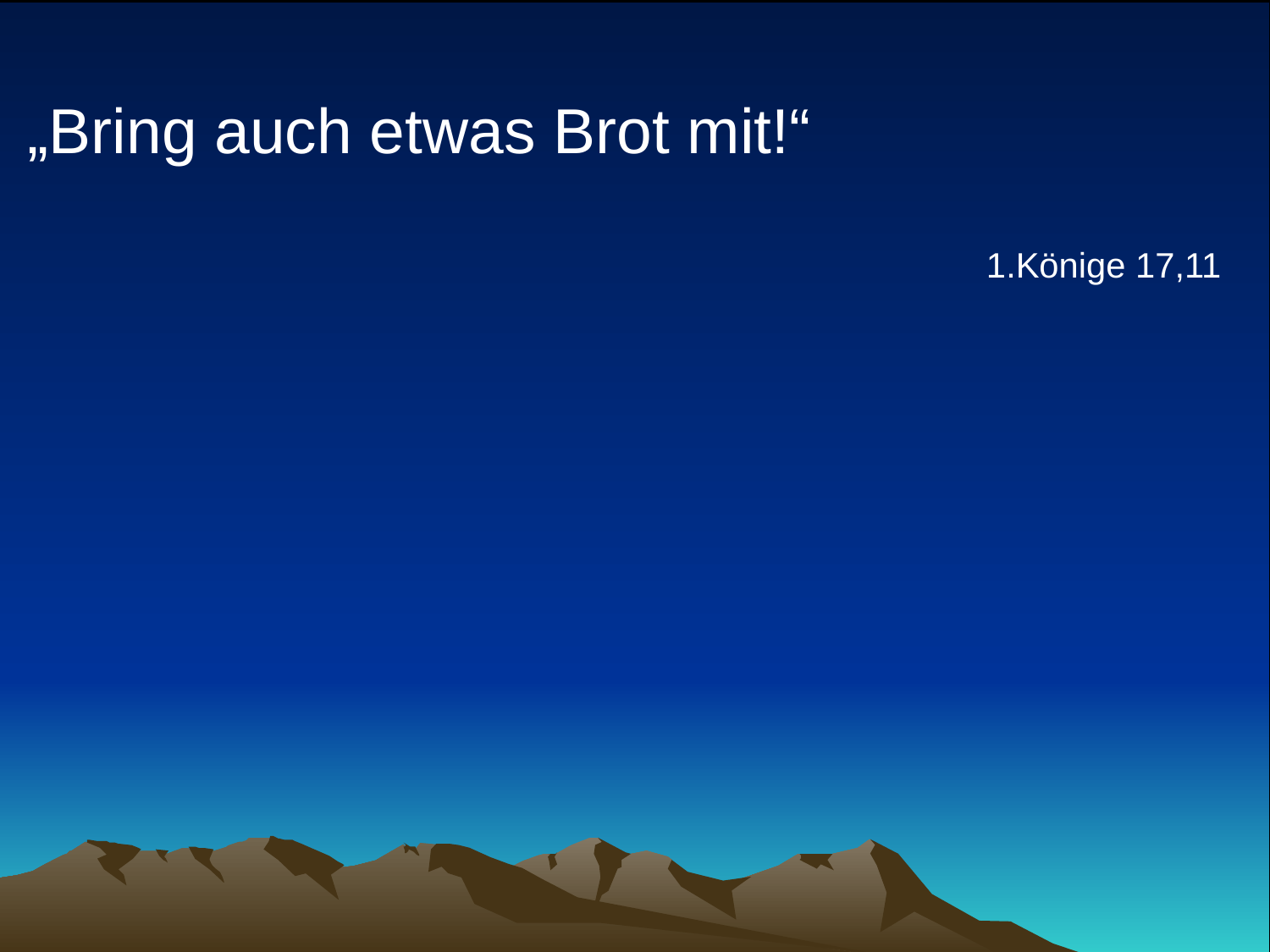

# „Bring auch etwas Brot mit!“
1.Könige 17,11